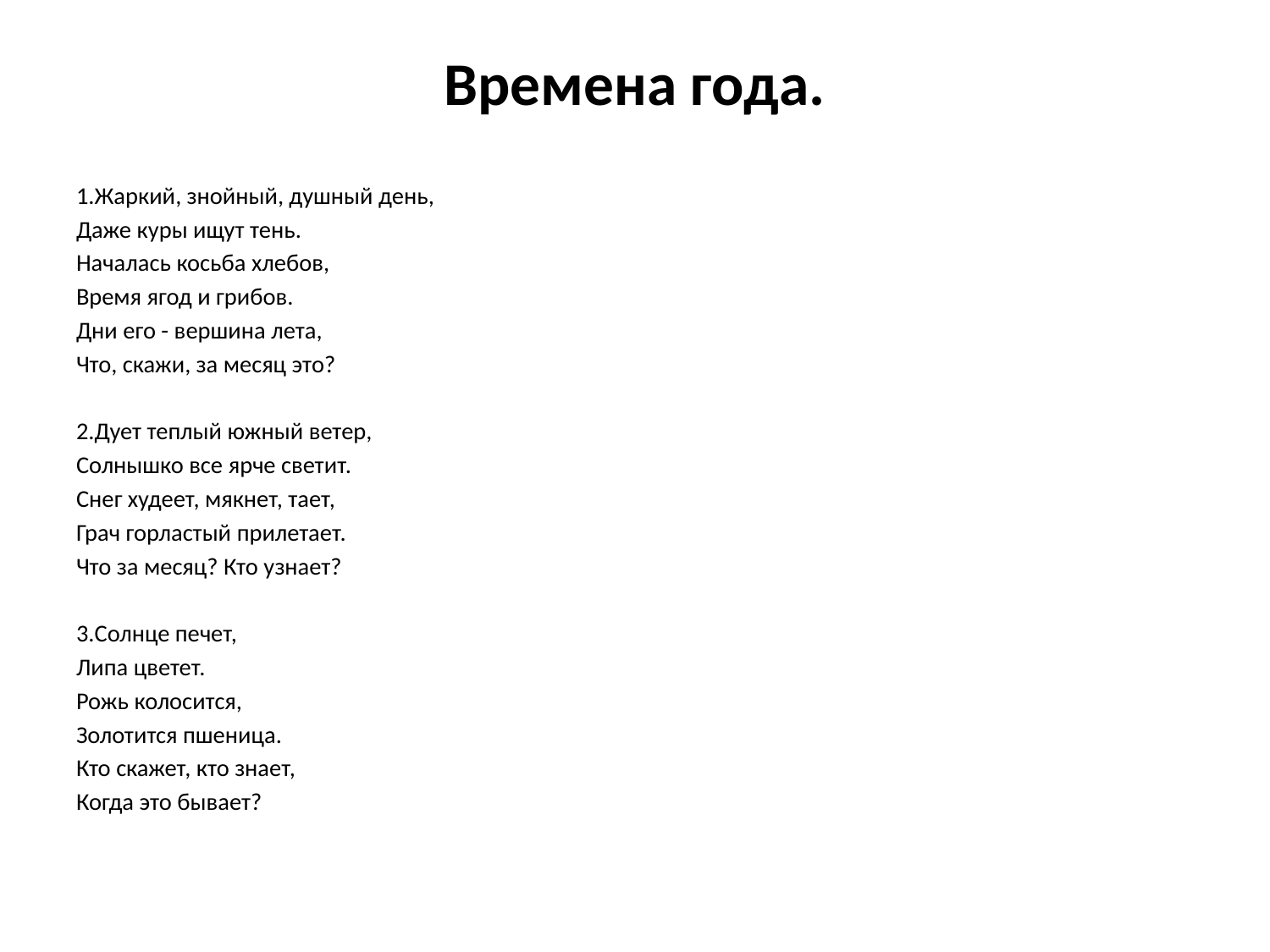

# Времена года.

1.Жаркий, знойный, душный день,
Даже куры ищут тень.
Началась косьба хлебов,
Время ягод и грибов.
Дни его - вершина лета,
Что, скажи, за месяц это?

2.Дует теплый южный ветер,
Солнышко все ярче светит.
Снег худеет, мякнет, тает,
Грач горластый прилетает.
Что за месяц? Кто узнает?

3.Солнце печет,
Липа цветет.
Рожь колосится,
Золотится пшеница.
Кто скажет, кто знает,
Когда это бывает?